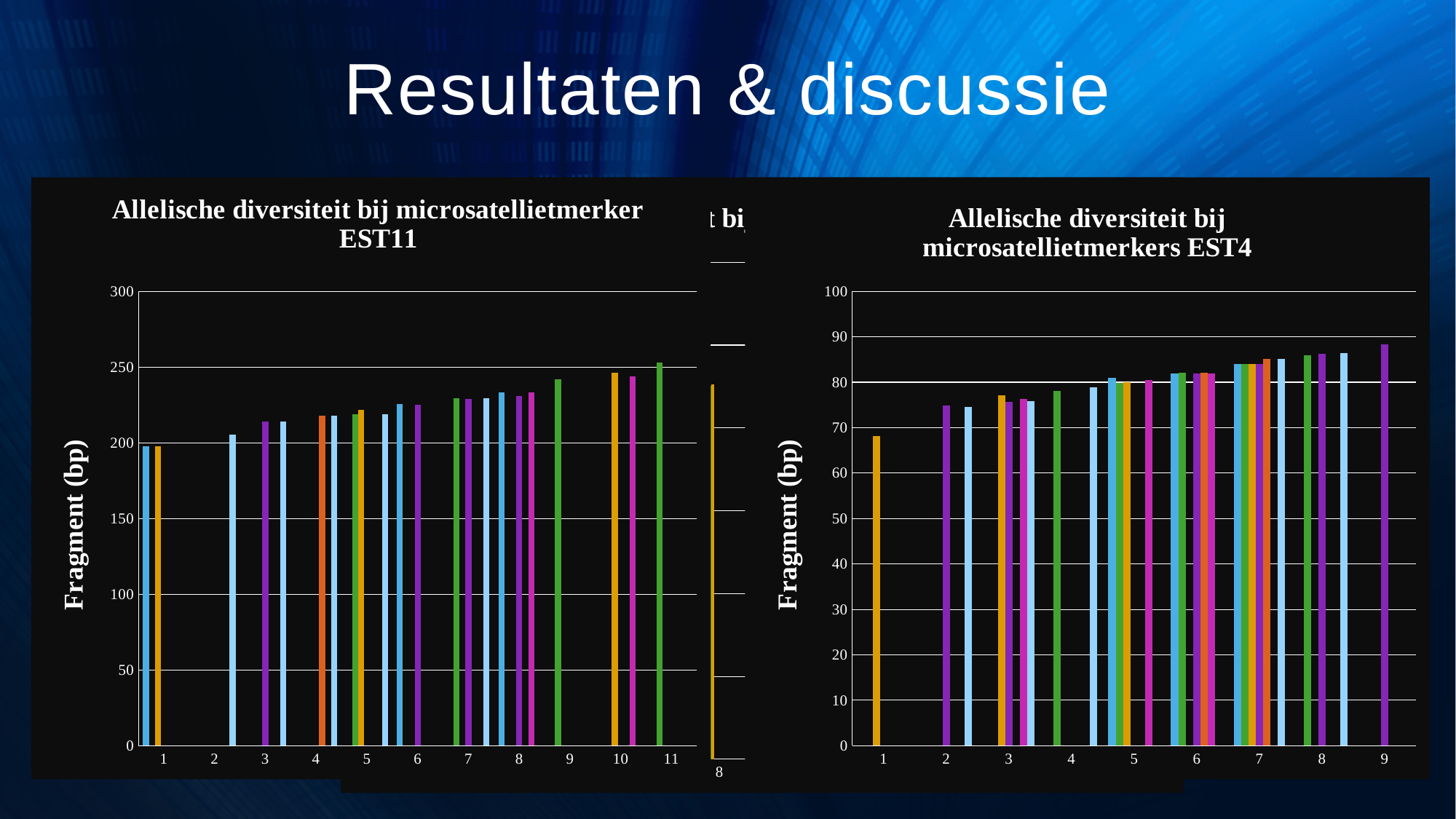

# Resultaten & discussie

### Chart: Allelische diversiteit bij microsatellietmerker EST11

| Category | Canary Islands | France | Madeira | Morocco | Portugal | South Africa | Spain |
|---|---|---|---|---|---|---|---|
| 1 | 197.72 | None | 197.73 | None | None | None | None |
| 2 | None | None | None | None | None | None | 205.54 |
| 3 | None | None | None | 214.0 | None | None | 214.0 |
| 4 | None | None | None | None | 218.0 | None | 218.0 |
| 5 | None | 219.0 | 221.72 | None | None | None | 219.0 |
| 6 | 225.57 | None | None | 225.0 | None | None | None |
| 7 | None | 229.45000000000007 | None | 229.1 | None | None | 229.33 |
| 8 | 233.41 | None | None | 231.0 | None | 233.23 | None |
| 9 | None | 242.03 | None | None | None | None | None |
| 10 | None | None | 246.26 | None | None | 243.76999999999998 | None |
| 11 | None | 253.05 | None | None | None | None | None |

### Chart: Allelische diversiteit bij microsatellietmerker E3

| Category | Canary Islands | Croatia | France | Great Brittain | Madeira | Morocco | Portugal | South Africa | Spain |
|---|---|---|---|---|---|---|---|---|---|
| 1 | None | None | None | None | None | 190.18 | None | None | 191.59 |
| 2 | 194.58 | None | None | None | None | None | None | None | None |
| 3 | 199.43 | None | 200.20999999999998 | None | None | None | None | None | None |
| 4 | None | None | None | None | None | None | None | None | 205.36 |
| 5 | None | 212.05 | None | None | None | None | None | None | None |
| 6 | None | None | 215.0 | None | None | None | None | None | None |
| 7 | None | None | None | None | None | None | 221.6 | None | None |
| 8 | None | 225.56 | 226.39000000000001 | None | None | None | None | None | None |
| 9 | None | None | None | None | 231.26 | None | None | None | None |
| 10 | 237.0 | None | None | None | None | None | None | None | None |
| 11 | None | None | 240.0 | None | None | None | 239.3 | None | None |
| 12 | None | None | 242.18 | None | None | None | None | None | None |
| 13 | 244.37 | None | 244.0 | None | 245.86 | None | None | None | None |
| 14 | 251.94 | None | None | None | None | None | None | None | None |
| 15 | None | None | 253.0 | None | None | 254.72 | None | None | 254.51 |
| 16 | None | None | 256.74 | None | None | None | None | 256.74 | None |
| 17 | 267.07 | 266.9199999999992 | 266.81 | None | None | None | None | None | 266.0 |
| 18 | 275.7 | None | None | 274.4899999999991 | None | None | None | None | None |
| 19 | None | None | None | None | None | None | 288.0 | None | None |
| 20 | None | 290.95999999999964 | 288.63 | None | None | None | None | 289.0 | 288.65 |

### Chart: Allelische diversiteit bij microsatellietmerkers EST4

| Category | Canary Islands | France | Madeira | Morocco | Portugal | South Africa | Spain |
|---|---|---|---|---|---|---|---|
| 1 | None | None | 68.13 | None | None | None | None |
| 2 | None | None | None | 74.82 | None | None | 74.59 |
| 3 | None | None | 77.11 | 75.74 | None | 76.31 | 75.86 |
| 4 | None | 78.0 | None | None | None | None | 78.81 |
| 5 | 80.98 | 79.85 | 79.93 | None | None | 80.45 | None |
| 6 | 81.96000000000002 | 82.01 | None | 81.93 | 82.1 | 81.93 | None |
| 7 | 84.06 | 84.04 | 84.05 | 84.01 | 85.13 | None | 85.05 |
| 8 | None | 86.0 | None | 86.17999999999998 | None | None | 86.38 |
| 9 | None | None | None | 88.26 | None | None | None |